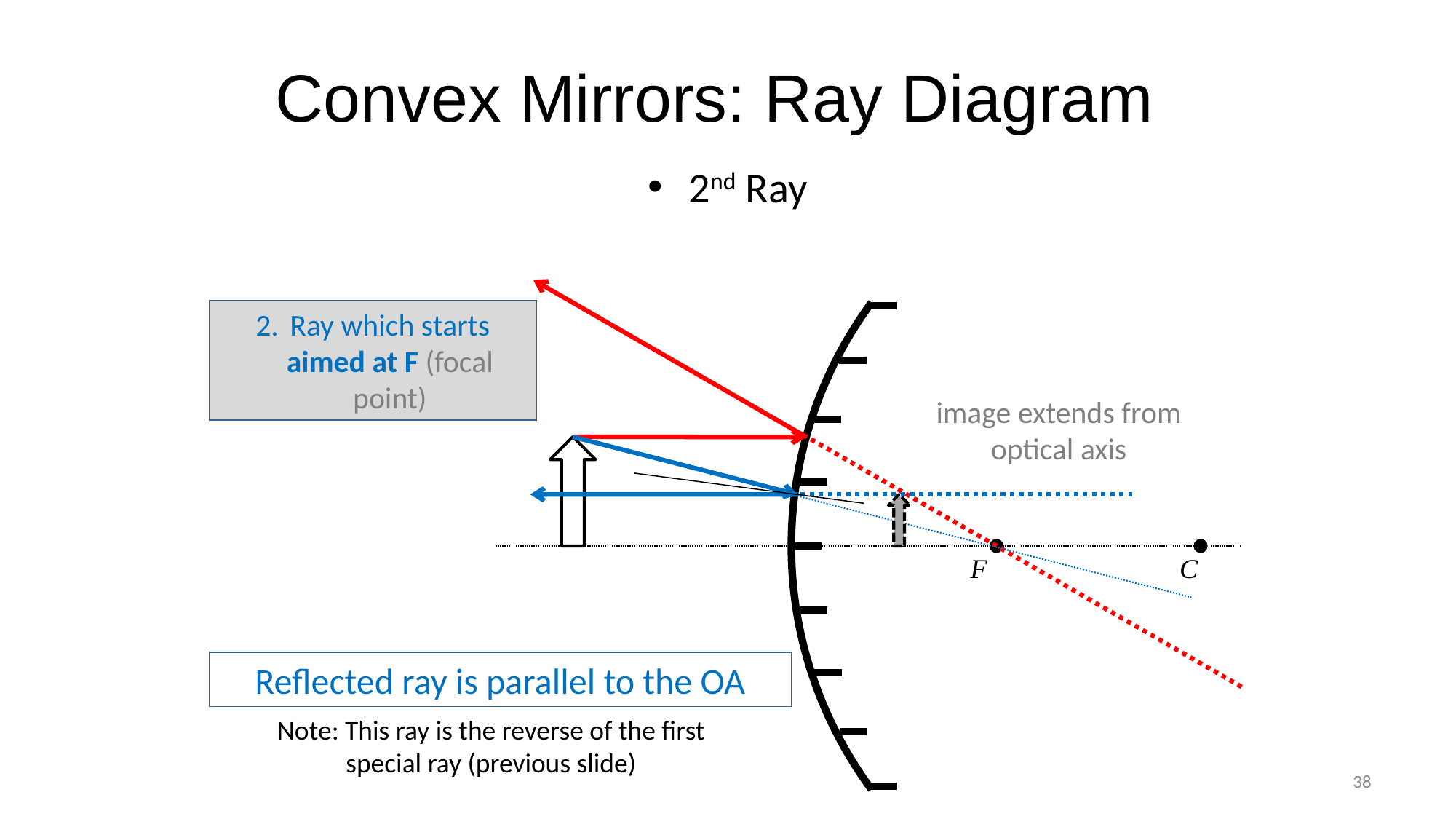

Convex Mirrors: Ray Diagram

2nd Ray
Ray which starts aimed at F (focal point)
image extends from optical axis

F
C
Reflected ray is parallel to the OA
Note: This ray is the reverse of the first special ray (previous slide)
38